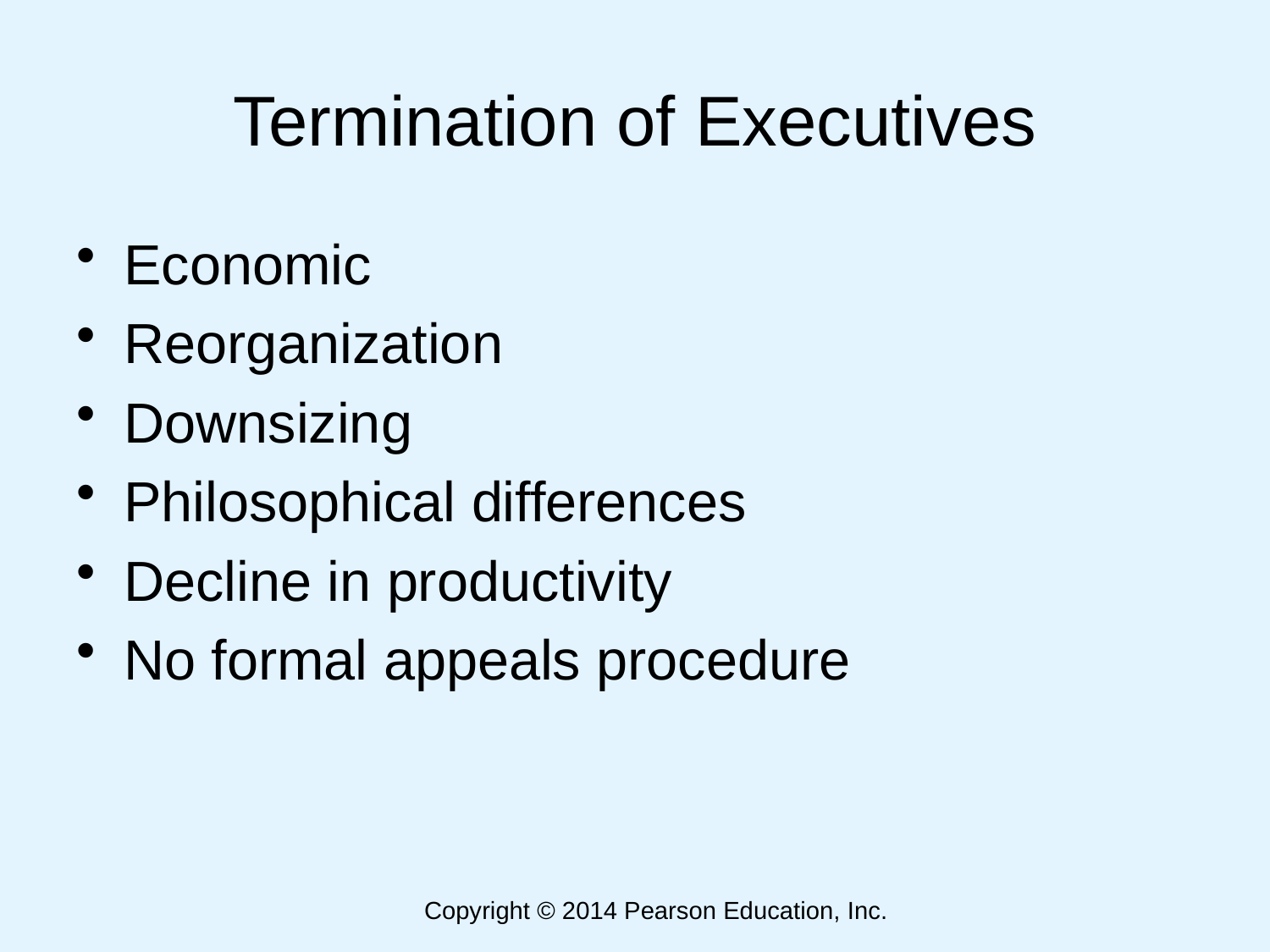

# Termination of Executives
Economic
Reorganization
Downsizing
Philosophical differences
Decline in productivity
No formal appeals procedure